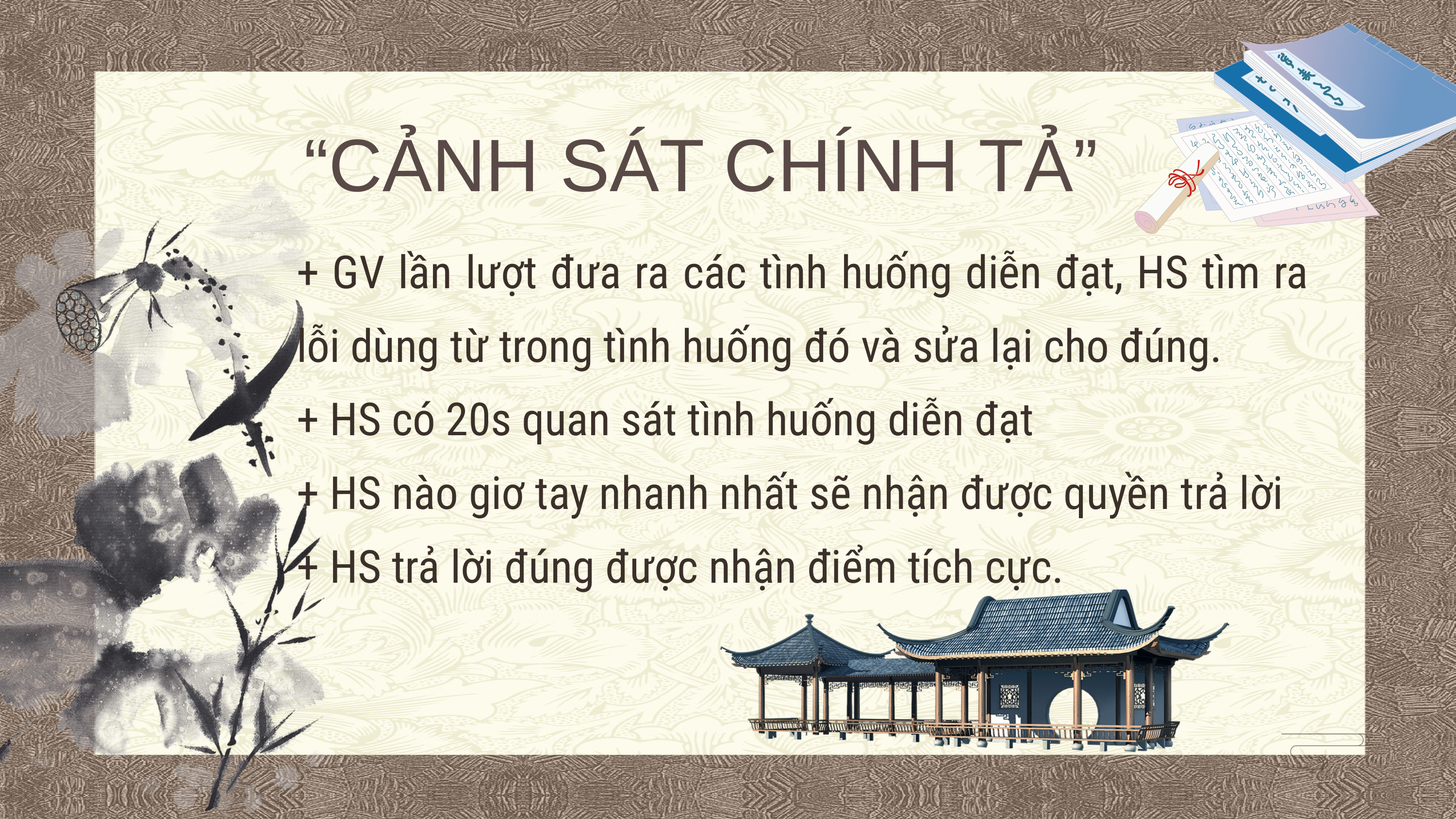

“CẢNH SÁT CHÍNH TẢ”

+ GV lần lượt đưa ra các tình huống diễn đạt, HS tìm ra lỗi dùng từ trong tình huống đó và sửa lại cho đúng.
+ HS có 20s quan sát tình huống diễn đạt
+ HS nào giơ tay nhanh nhất sẽ nhận được quyền trả lời
+ HS trả lời đúng được nhận điểm tích cực.